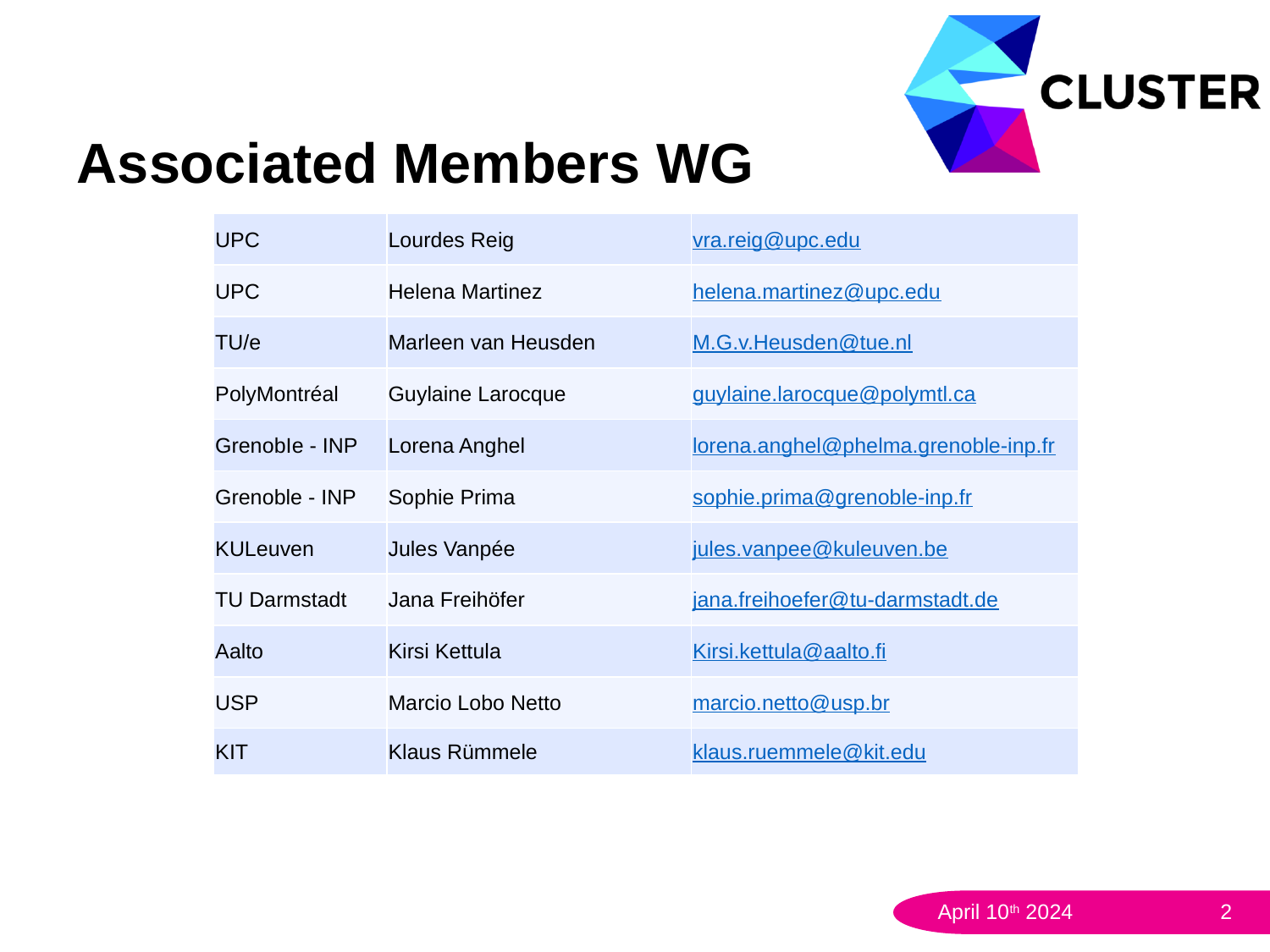

# Associated Members WG
| UPC | Lourdes Reig | vra.reig@upc.edu |
| --- | --- | --- |
| UPC | Helena Martinez | helena.martinez@upc.edu |
| TU/e | Marleen van Heusden | M.G.v.Heusden@tue.nl |
| PolyMontréal | Guylaine Larocque | guylaine.larocque@polymtl.ca |
| GrenobIe - INP | Lorena Anghel | lorena.anghel@phelma.grenoble-inp.fr |
| Grenoble - INP | Sophie Prima | sophie.prima@grenoble-inp.fr |
| KULeuven | Jules Vanpée | jules.vanpee@kuleuven.be |
| TU Darmstadt | Jana Freihöfer | jana.freihoefer@tu-darmstadt.de |
| Aalto | Kirsi Kettula | Kirsi.kettula@aalto.fi |
| USP | Marcio Lobo Netto | marcio.netto@usp.br |
| KIT | Klaus Rümmele | klaus.ruemmele@kit.edu |
April 10th 2024
2